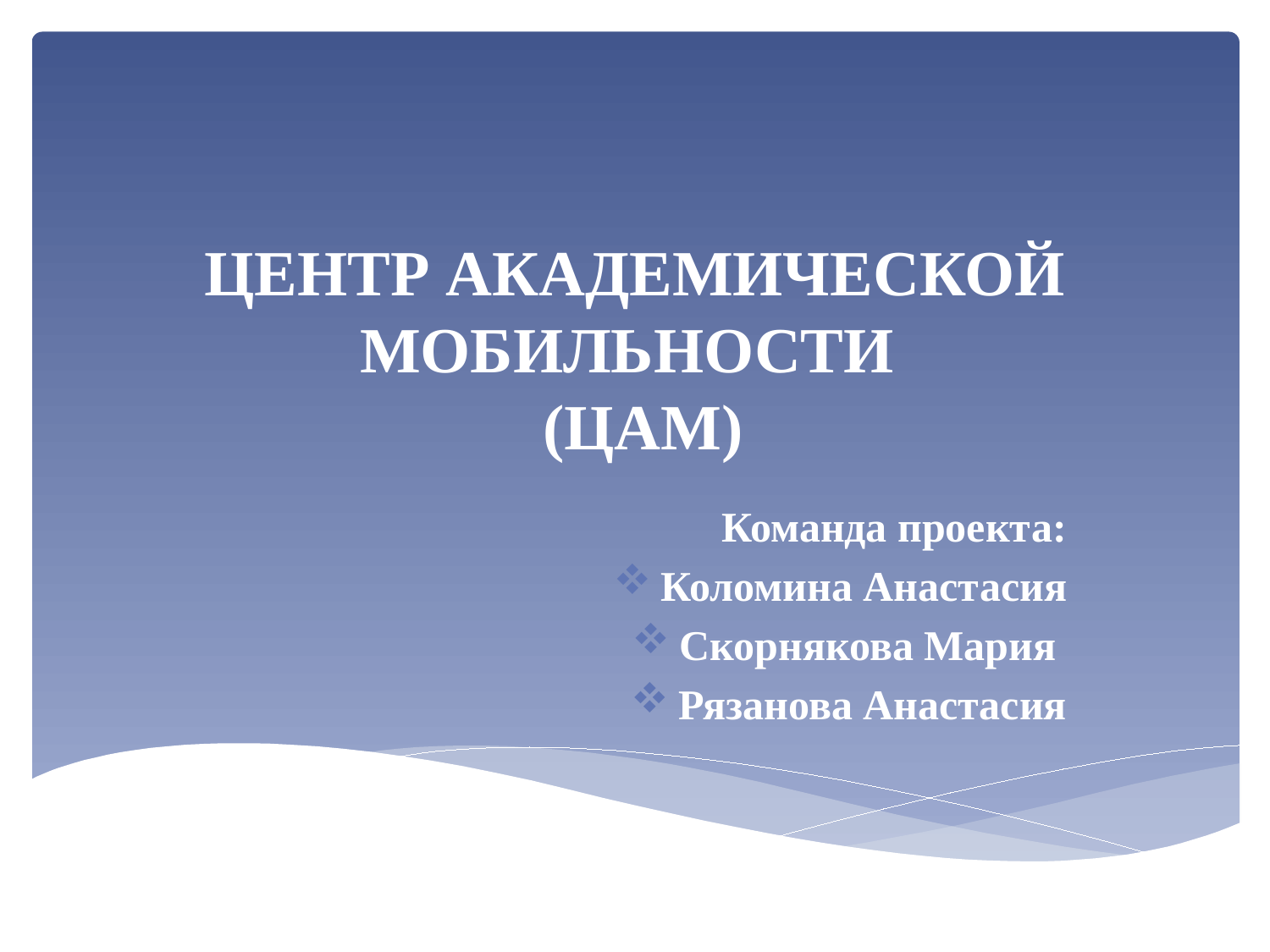

# ЦЕНТР АКАДЕМИЧЕСКОЙ МОБИЛЬНОСТИ (ЦАМ)
Команда проекта:
Коломина Анастасия
Скорнякова Мария
Рязанова Анастасия